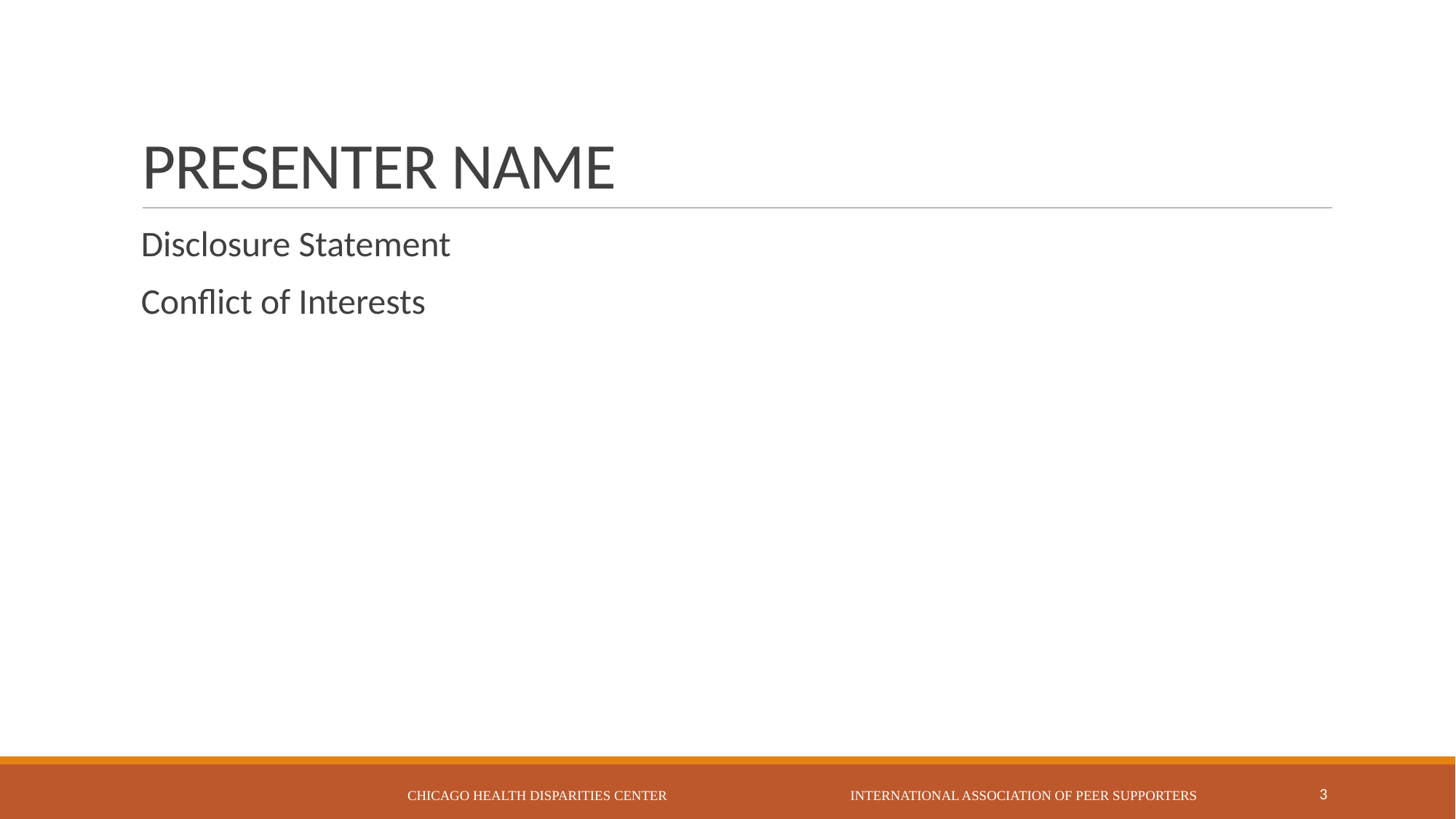

# PRESENTER NAME
Disclosure Statement
Conflict of Interests
Chicago Health Disparities Center                                                     International Association of Peer Supporters
3